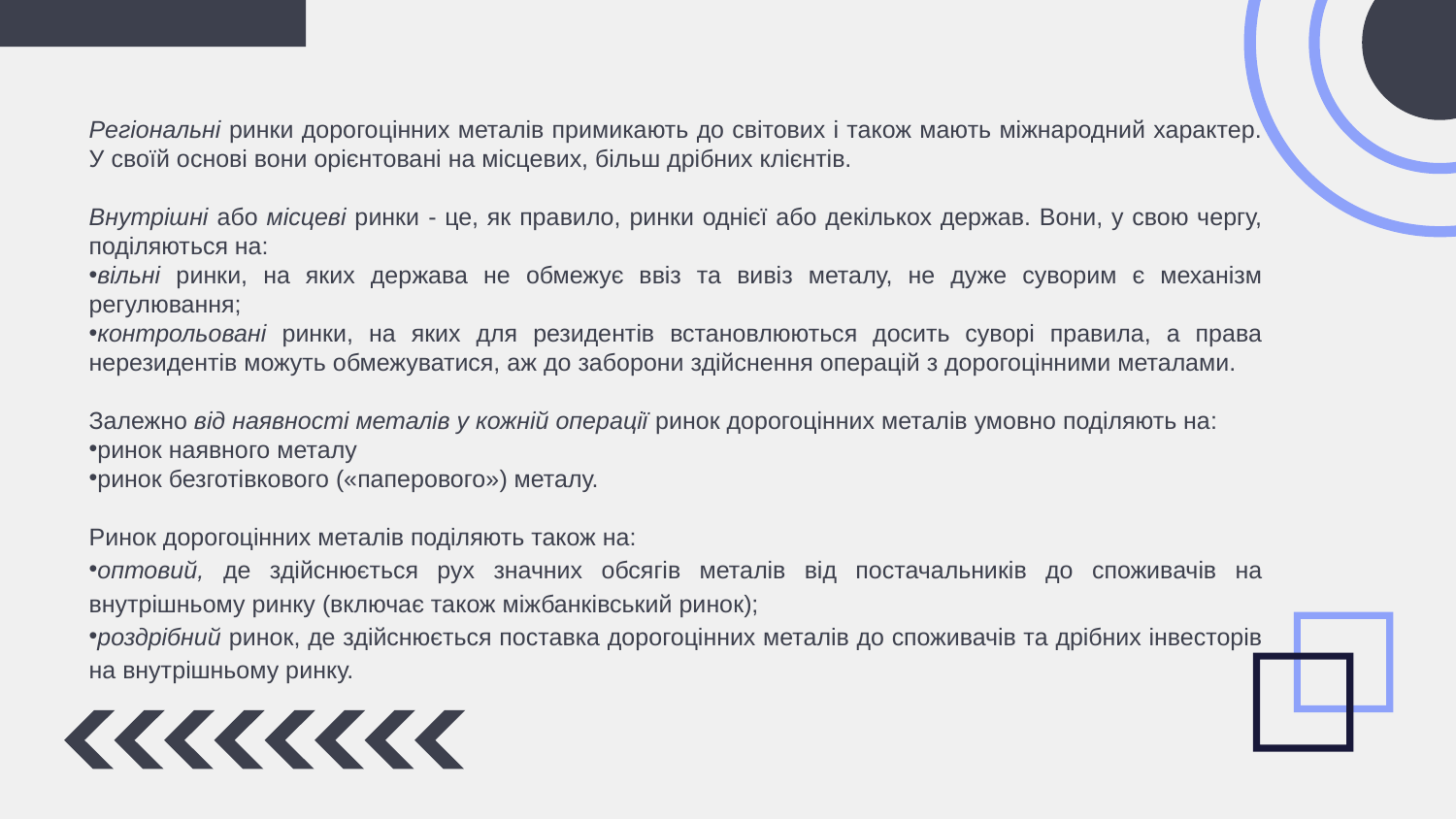

Регіональні ринки дорогоцінних металів примикають до світових і також мають міжнародний характер. У своїй основі вони орієнтовані на місцевих, більш дрібних клієнтів.

Внутрішні або місцеві ринки - це, як правило, ринки однієї або декількох держав. Вони, у свою чергу, поділяються на:
вільні ринки, на яких держава не обмежує ввіз та вивіз металу, не дуже суворим є механізм регулювання;
контрольовані ринки, на яких для резидентів встановлюються досить суворі правила, а права нерезидентів можуть обмежуватися, аж до заборони здійснення операцій з дорогоцінними металами.

Залежно від наявності металів у кожній операції ринок дорогоцінних металів умовно поділяють на:
ринок наявного металу
ринок безготівкового («паперового») металу.

Ринок дорогоцінних металів поділяють також на:
оптовий, де здійснюється рух значних обсягів металів від постачальників до споживачів на внутрішньому ринку (включає також міжбанківський ринок);
роздрібний ринок, де здійснюється поставка дорогоцінних металів до споживачів та дрібних інвесторів на внутрішньому ринку.